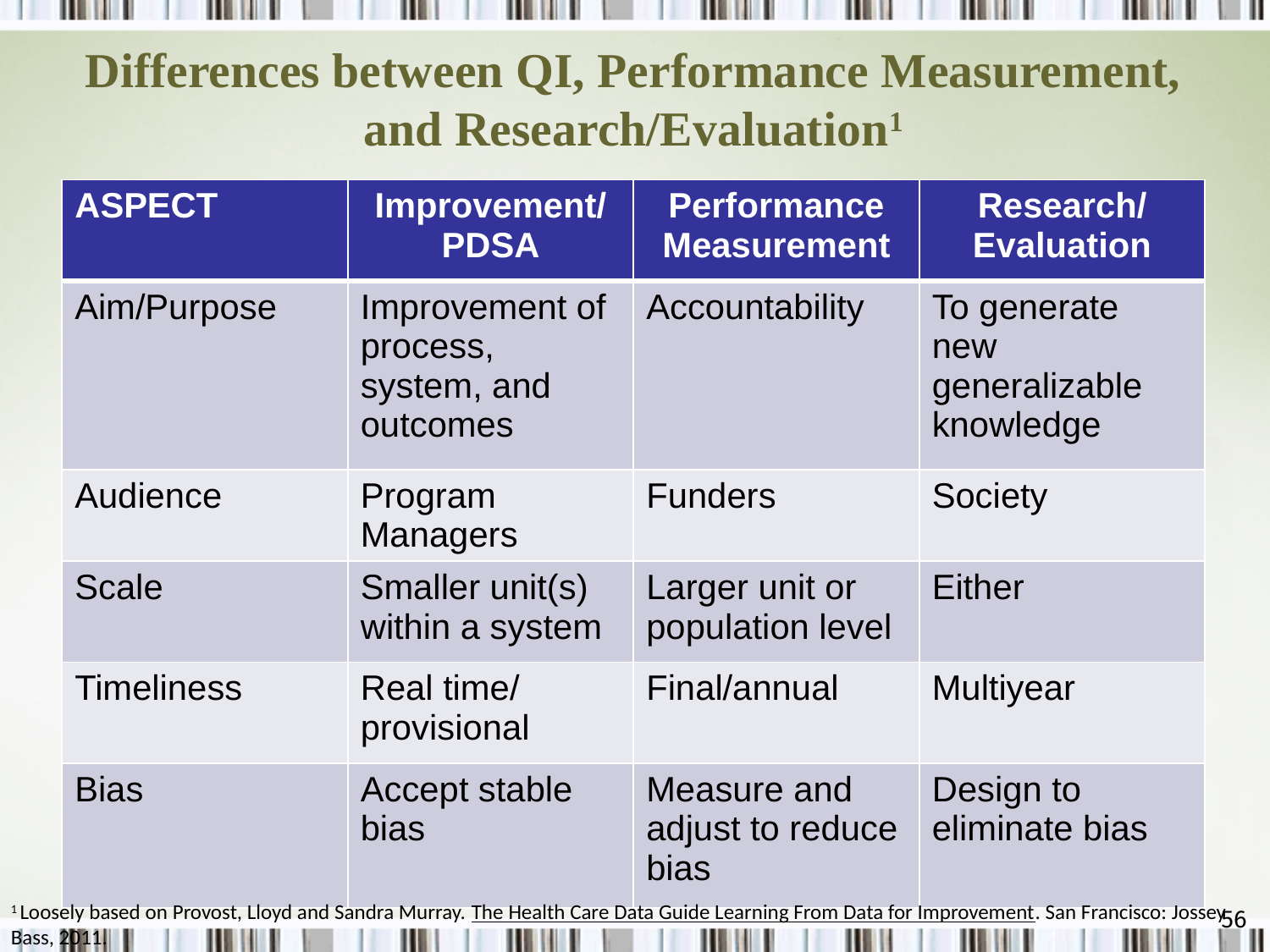

# Differences between QI, Performance Measurement, and Research/Evaluation1
| ASPECT | Improvement/ PDSA | Performance Measurement | Research/ Evaluation |
| --- | --- | --- | --- |
| Aim/Purpose | Improvement of process, system, and outcomes | Accountability | To generate new generalizable knowledge |
| Audience | Program Managers | Funders | Society |
| Scale | Smaller unit(s) within a system | Larger unit or population level | Either |
| Timeliness | Real time/ provisional | Final/annual | Multiyear |
| Bias | Accept stable bias | Measure and adjust to reduce bias | Design to eliminate bias |
1 Loosely based on Provost, Lloyd and Sandra Murray. The Health Care Data Guide Learning From Data for Improvement. San Francisco: Jossey Bass, 2011.
56